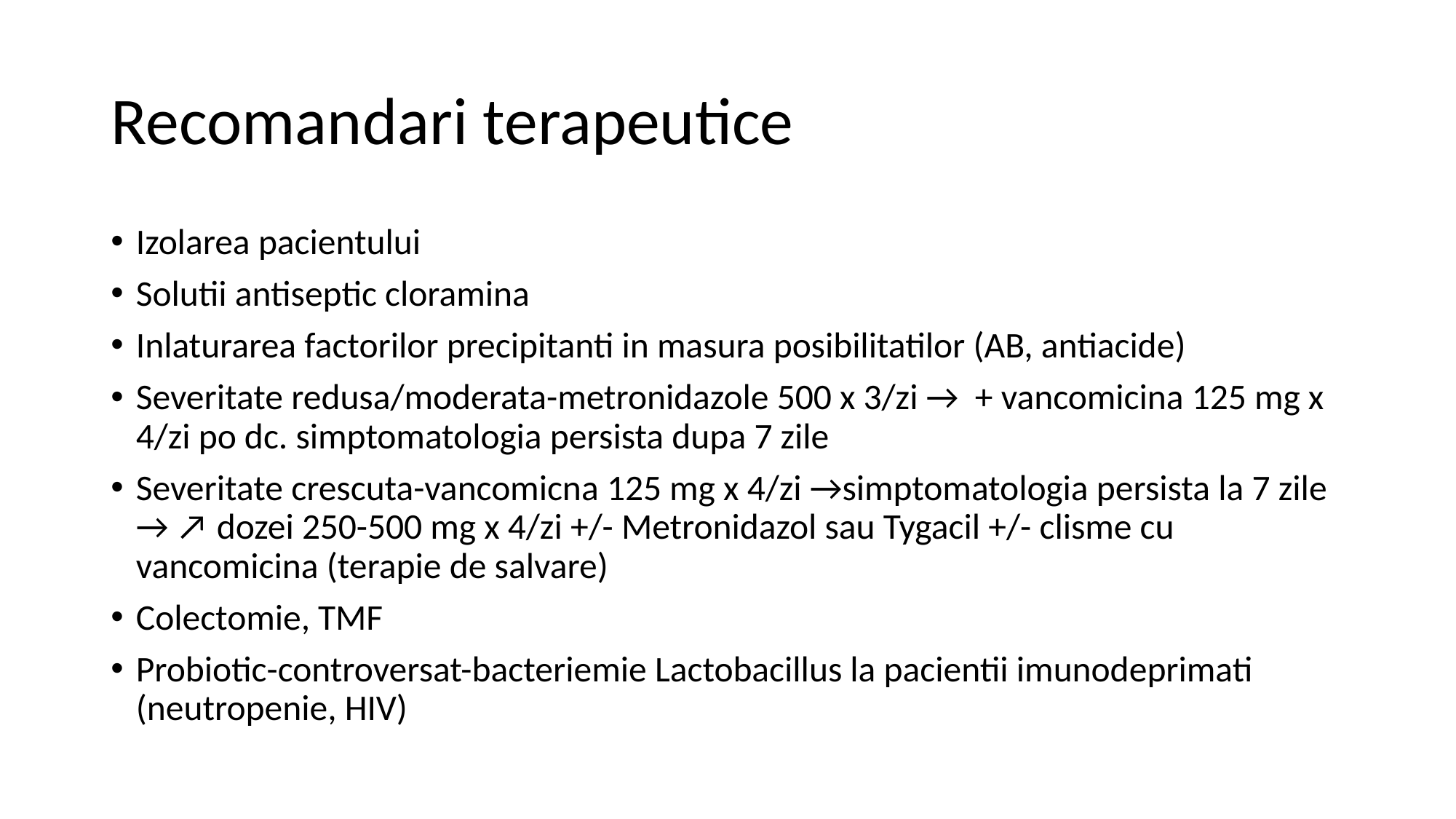

# Recomandari terapeutice
Izolarea pacientului
Solutii antiseptic cloramina
Inlaturarea factorilor precipitanti in masura posibilitatilor (AB, antiacide)
Severitate redusa/moderata-metronidazole 500 x 3/zi →  + vancomicina 125 mg x 4/zi po dc. simptomatologia persista dupa 7 zile
Severitate crescuta-vancomicna 125 mg x 4/zi →simptomatologia persista la 7 zile → ↗ dozei 250-500 mg x 4/zi +/- Metronidazol sau Tygacil +/- clisme cu vancomicina (terapie de salvare)
Colectomie, TMF
Probiotic-controversat-bacteriemie Lactobacillus la pacientii imunodeprimati (neutropenie, HIV)